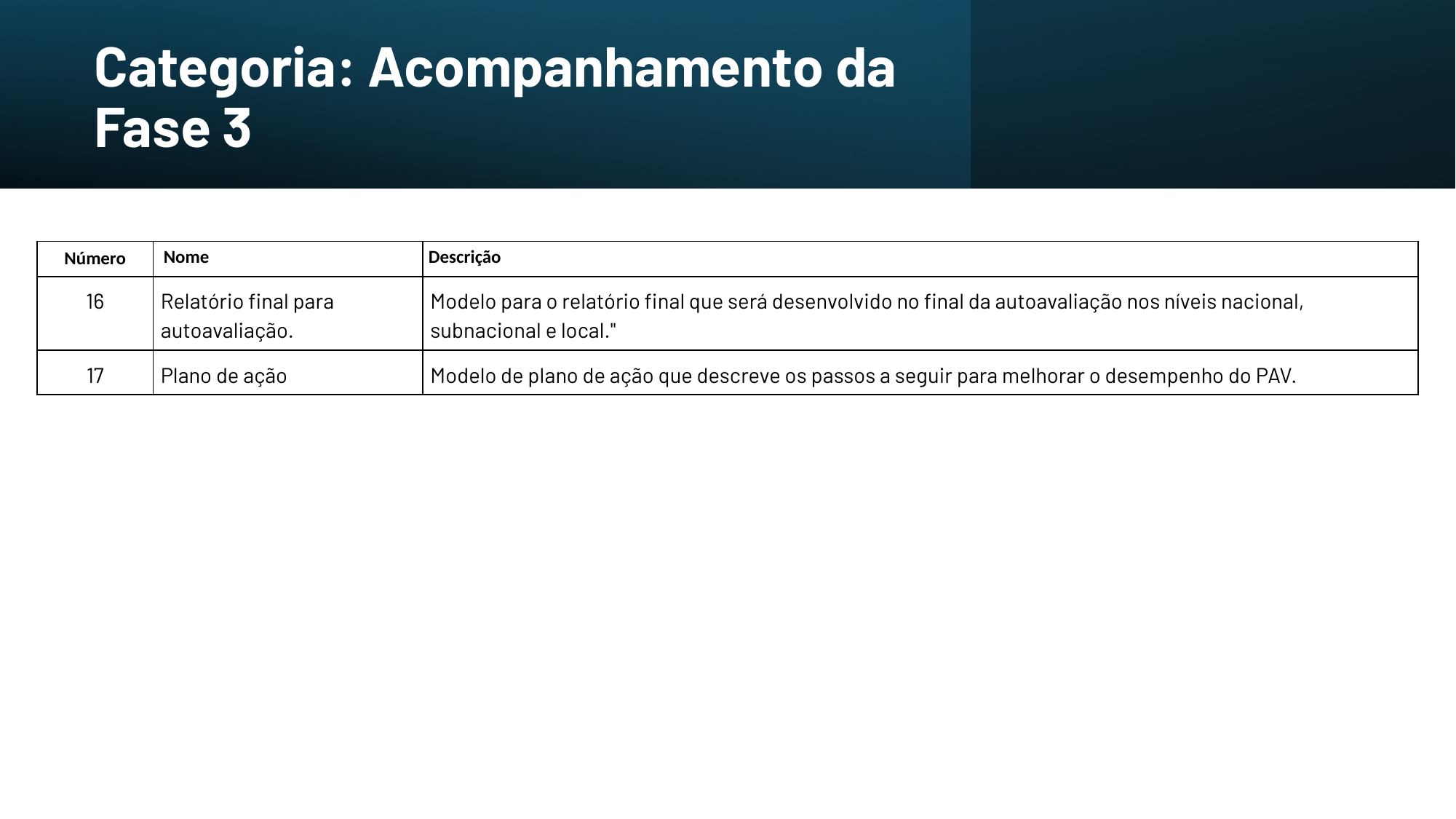

# Categoria: Acompanhamento da Fase 3
| Número | Nome | Descrição |
| --- | --- | --- |
| 16 | Relatório final para autoavaliação. | Modelo para o relatório final que será desenvolvido no final da autoavaliação nos níveis nacional, subnacional e local." |
| 17 | Plano de ação | Modelo de plano de ação que descreve os passos a seguir para melhorar o desempenho do PAV. |